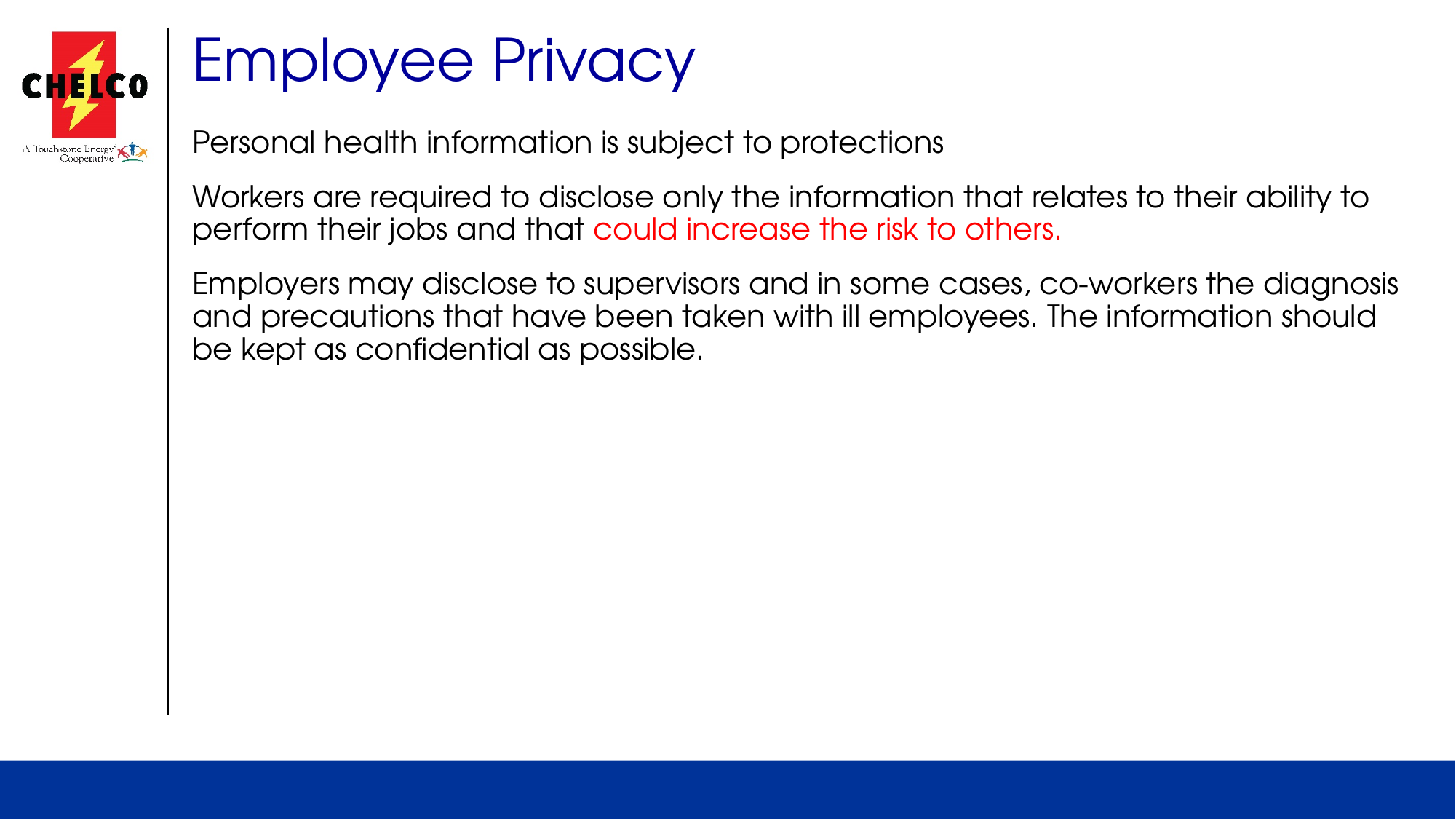

# Employee Privacy
Personal health information is subject to protections
Workers are required to disclose only the information that relates to their ability to perform their jobs and that could increase the risk to others.
Employers may disclose to supervisors and in some cases, co-workers the diagnosis and precautions that have been taken with ill employees. The information should be kept as confidential as possible.